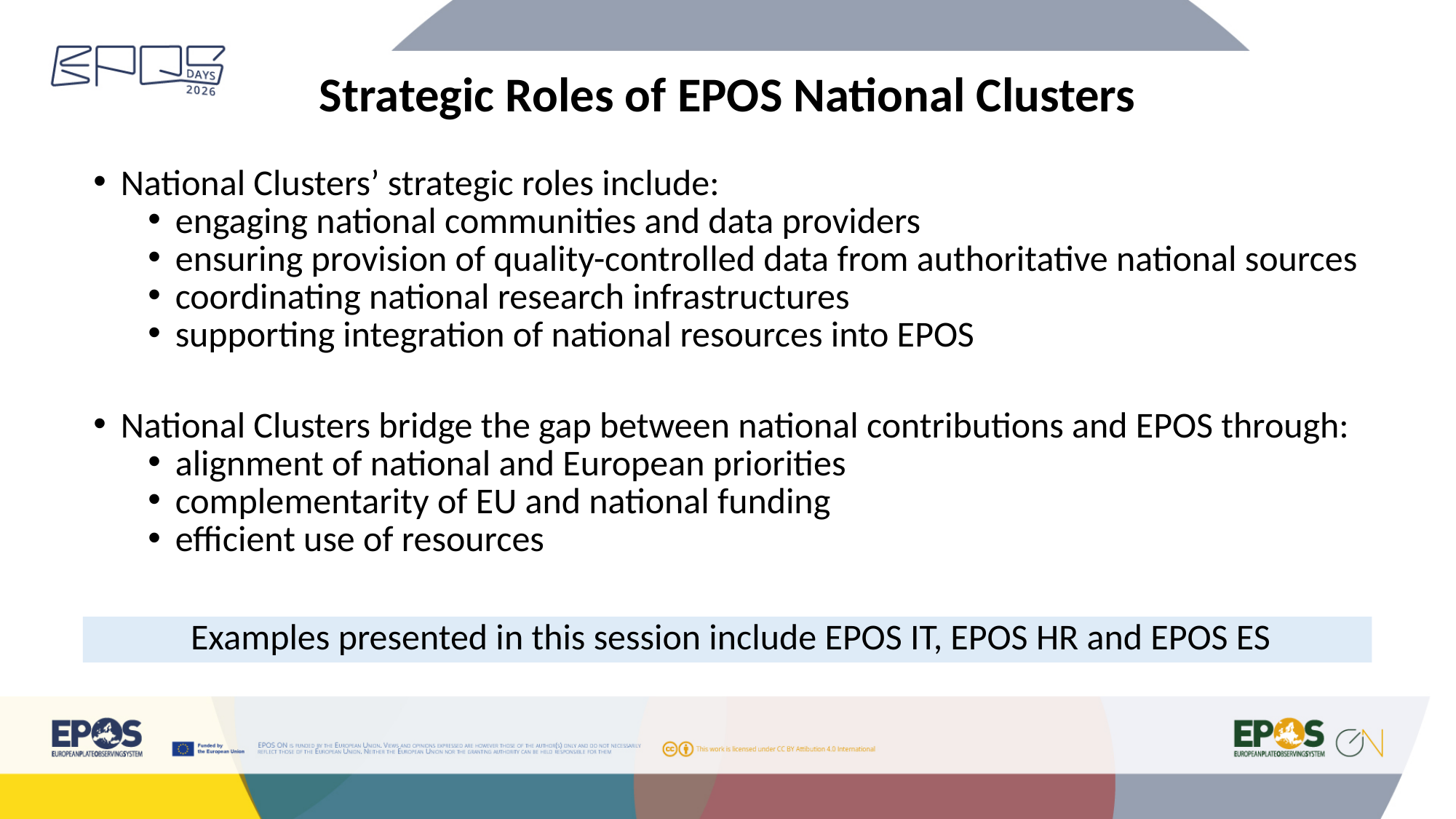

# Strategic Roles of EPOS National Clusters
National Clusters’ strategic roles include:
engaging national communities and data providers
ensuring provision of quality-controlled data from authoritative national sources
coordinating national research infrastructures
supporting integration of national resources into EPOS

National Clusters bridge the gap between national contributions and EPOS through:
alignment of national and European priorities
complementarity of EU and national funding
efficient use of resources

Examples presented in this session include EPOS IT, EPOS HR and EPOS ES